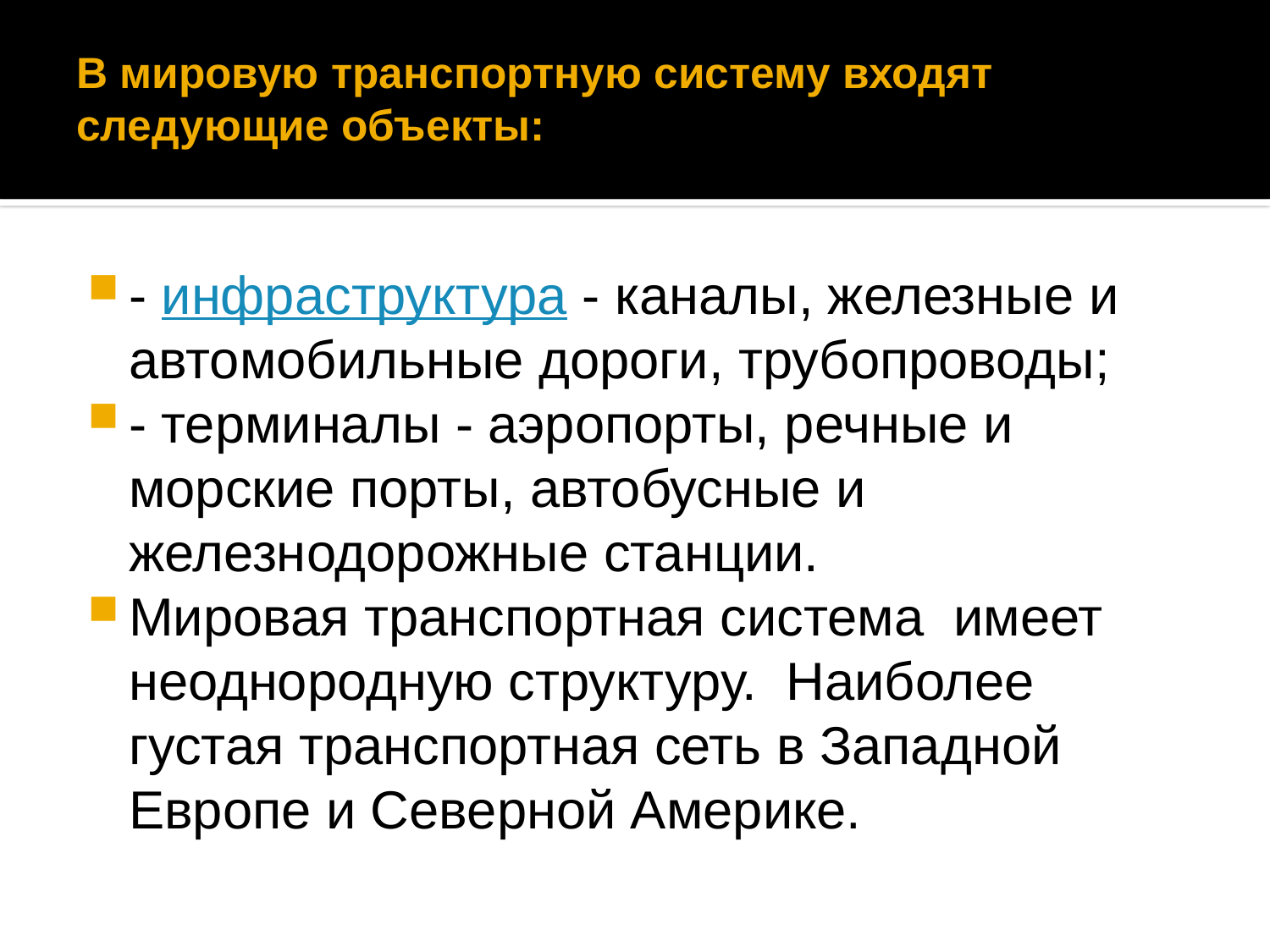

# В мировую транспортную систему входят следующие объекты:
- инфраструктура - каналы, железные и автомобильные дороги, трубопроводы;
- терминалы - аэропорты, речные и морские порты, автобусные и железнодорожные станции.
Мировая транспортная система  имеет неоднородную структуру.  Наиболее густая транспортная сеть в Западной Европе и Северной Америке.